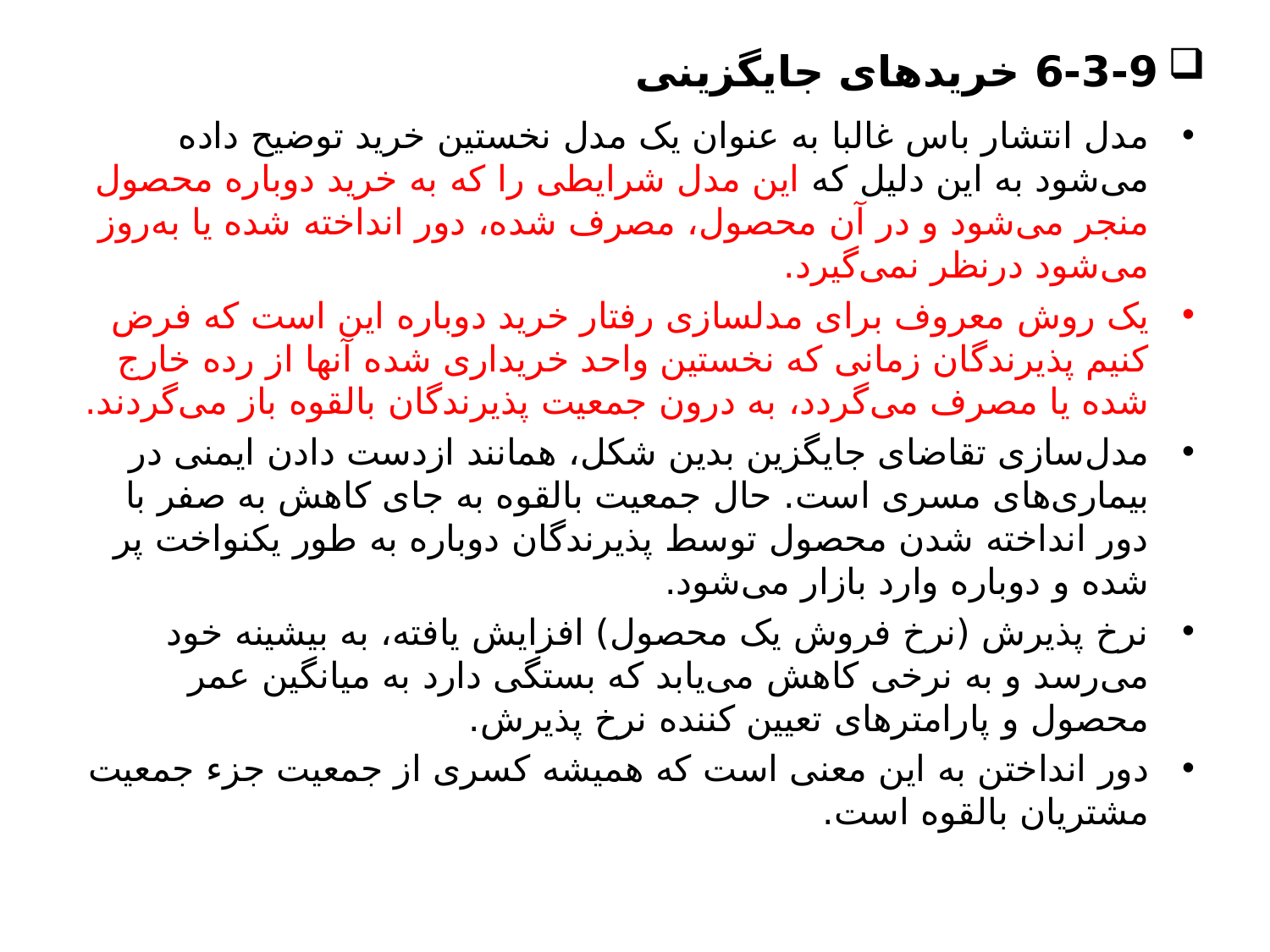

# 6-3-9 خریدهای جایگزینی
مدل انتشار باس غالبا به عنوان یک مدل نخستین خرید توضیح داده می‌شود به این دلیل که این مدل شرایطی را که به خرید دوباره محصول منجر می‌شود و در آن محصول، مصرف شده، دو‌ر انداخته شده یا به‌روز می‌شود درنظر نمی‌گیرد.
یک روش معروف برا‌ی مدلسازی رفتار خرید دوباره این است که فرض کنیم پذیرندگان زمانی که نخستین واحد خریداری شده آنها از رده خارج شده یا مصرف می‌گردد، به درون جمعیت پذیرندگان بالقوه باز می‌گردند.
مدل‌سازی تقاضای جایگزین بدین شکل، همانند ازدست دادن ایمنی در بیماری‌های مسری است. حال جمعیت بالقوه به جای کاهش به صفر با دور انداخته شدن محصول توسط پذیرندگان دوباره به طور یکنواخت پر شده و دوباره وارد بازار می‌شود.
نرخ پذیرش (نرخ فروش یک محصول) افزایش یافته، به بیشینه خود می‌رسد و به نرخی کاهش می‌یابد که بستگی دارد به میانگین عمر محصول و پارامترهای تعیین کننده نرخ پذیرش.
دور انداختن به این معنی است که همیشه کسری از جمعیت جزء جمعیت مشتریان بالقوه است.